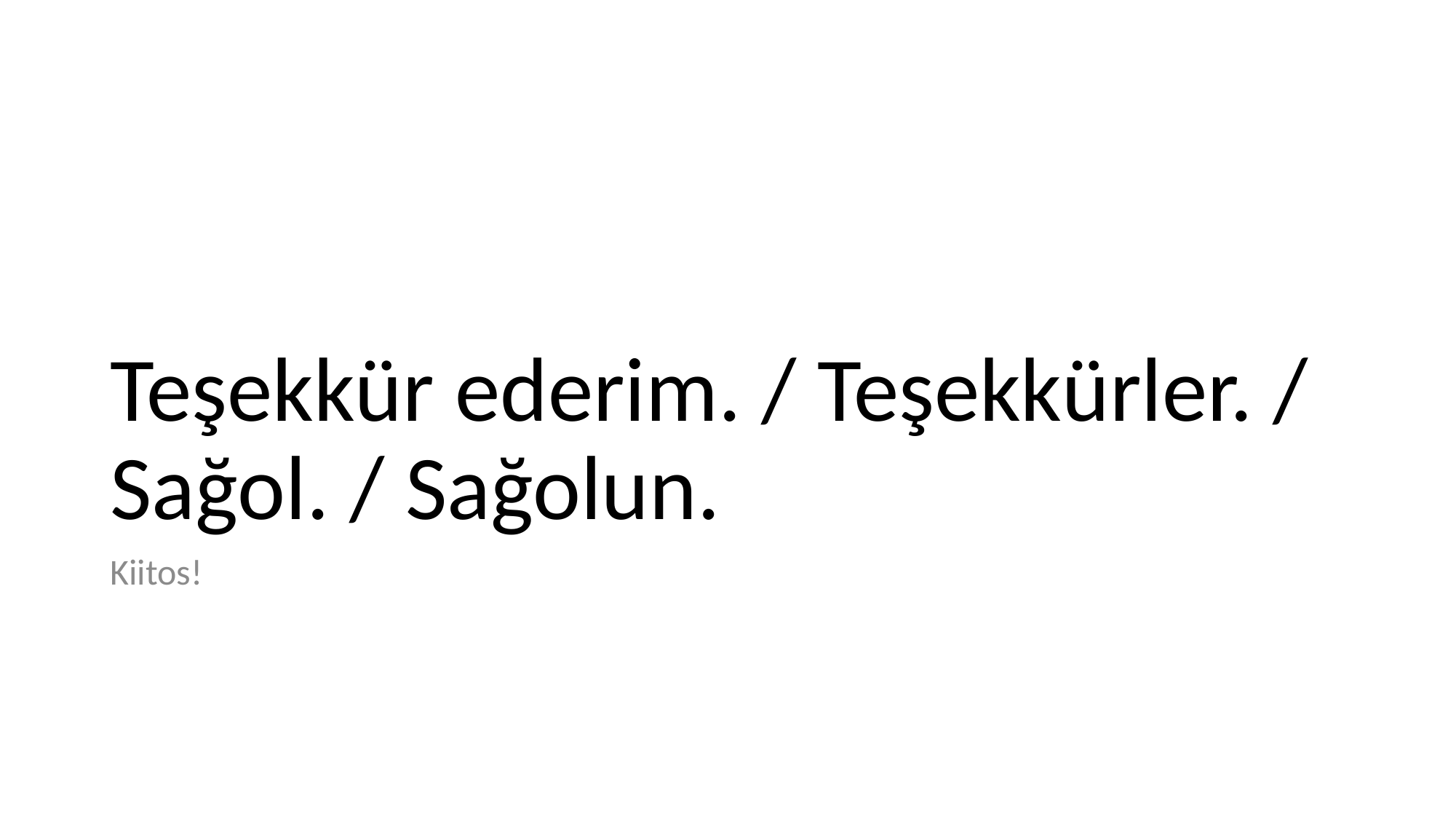

# Teşekkür ederim. / Teşekkürler. /  Sağol. / Sağolun.
Kiitos!